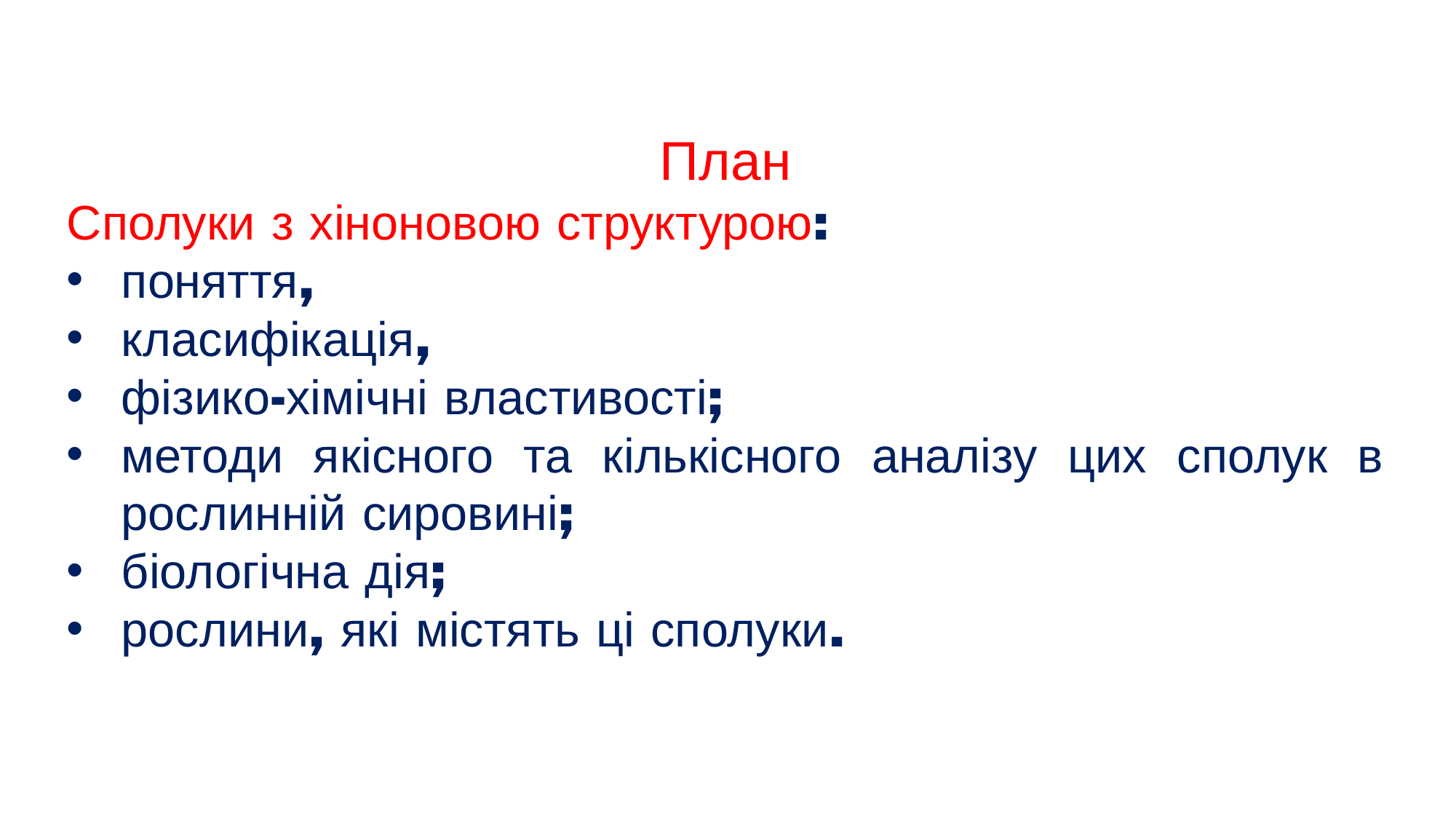

План
Сполуки з хіноновою структурою:
поняття,
класифікація,
фізико-хімічні властивості;
методи якісного та кількісного аналізу цих сполук в рослинній сировині;
біологічна дія;
рослини, які містять ці сполуки.